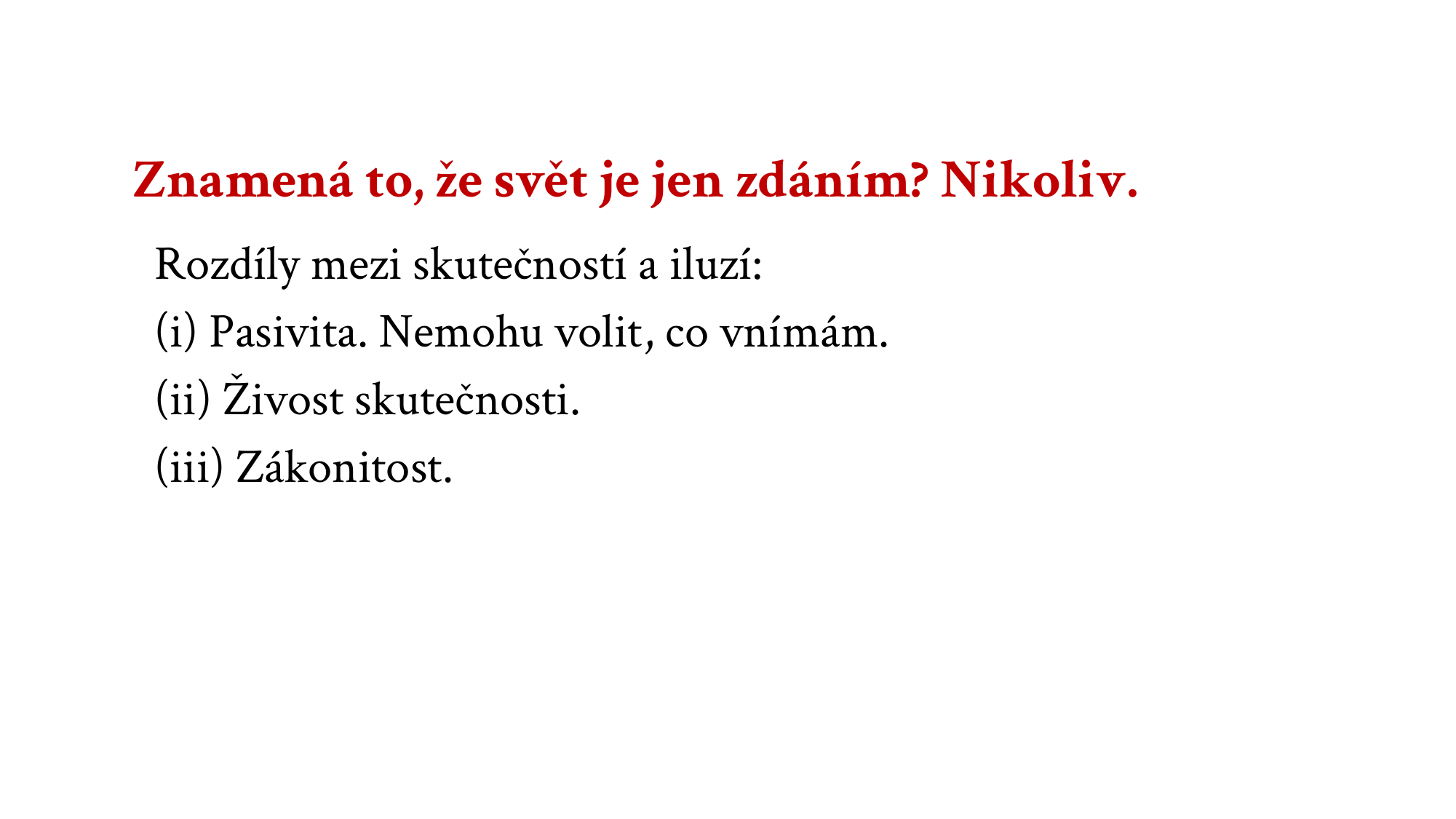

# Znamená to, že svět je jen zdáním? Nikoliv.
Rozdíly mezi skutečností a iluzí:
(i) Pasivita. Nemohu volit, co vnímám.
(ii) Živost skutečnosti.
(iii) Zákonitost.